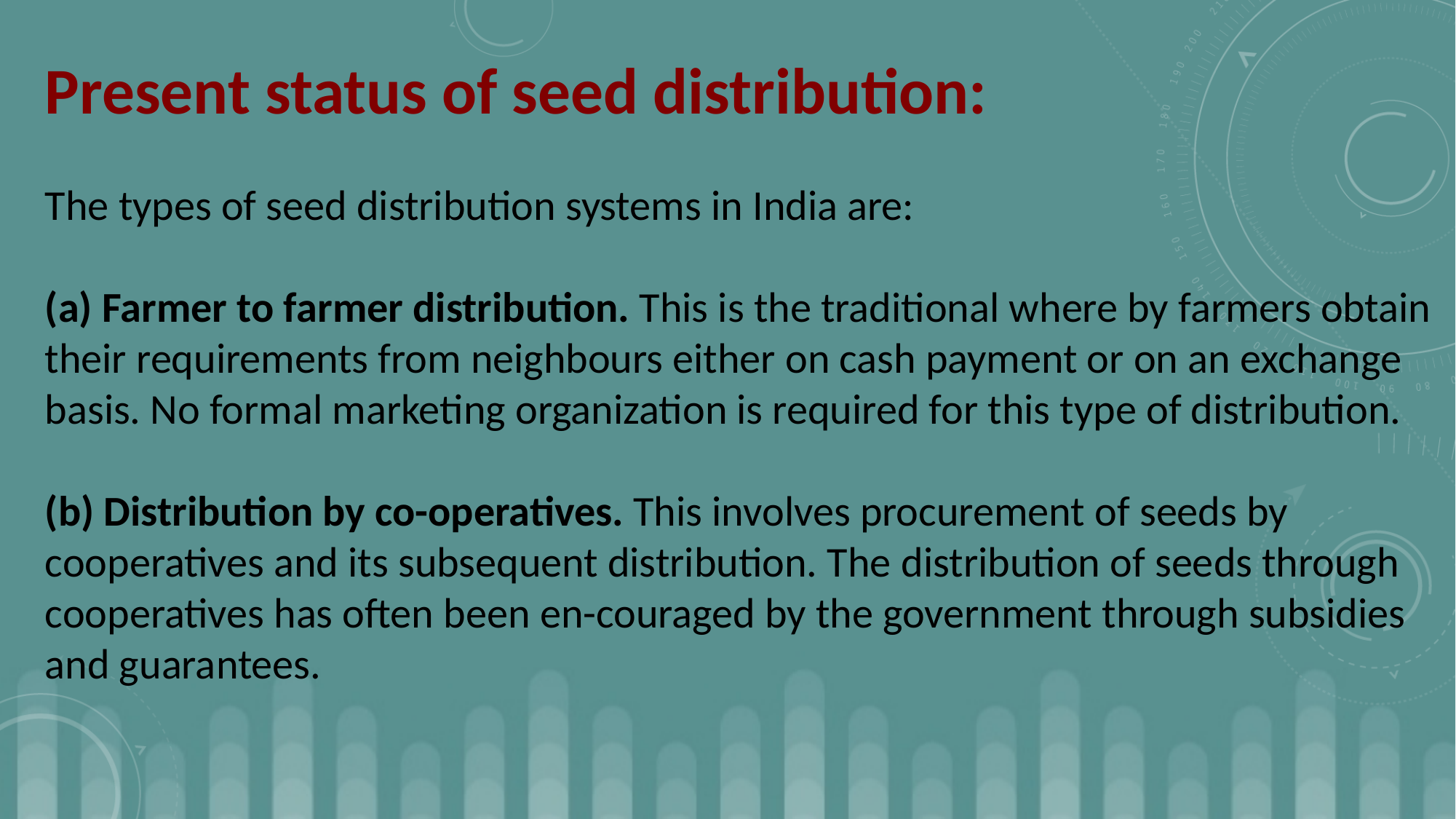

Present status of seed distribution:

The types of seed distribution systems in India are:

(a) Farmer to farmer distribution. This is the traditional where by farmers obtain their requirements from neighbours either on cash payment or on an exchange basis. No formal marketing organization is required for this type of distribution.

(b) Distribution by co-operatives. This involves procurement of seeds by cooperatives and its subsequent distribution. The distribution of seeds through cooperatives has often been en-couraged by the government through subsidies and guarantees.